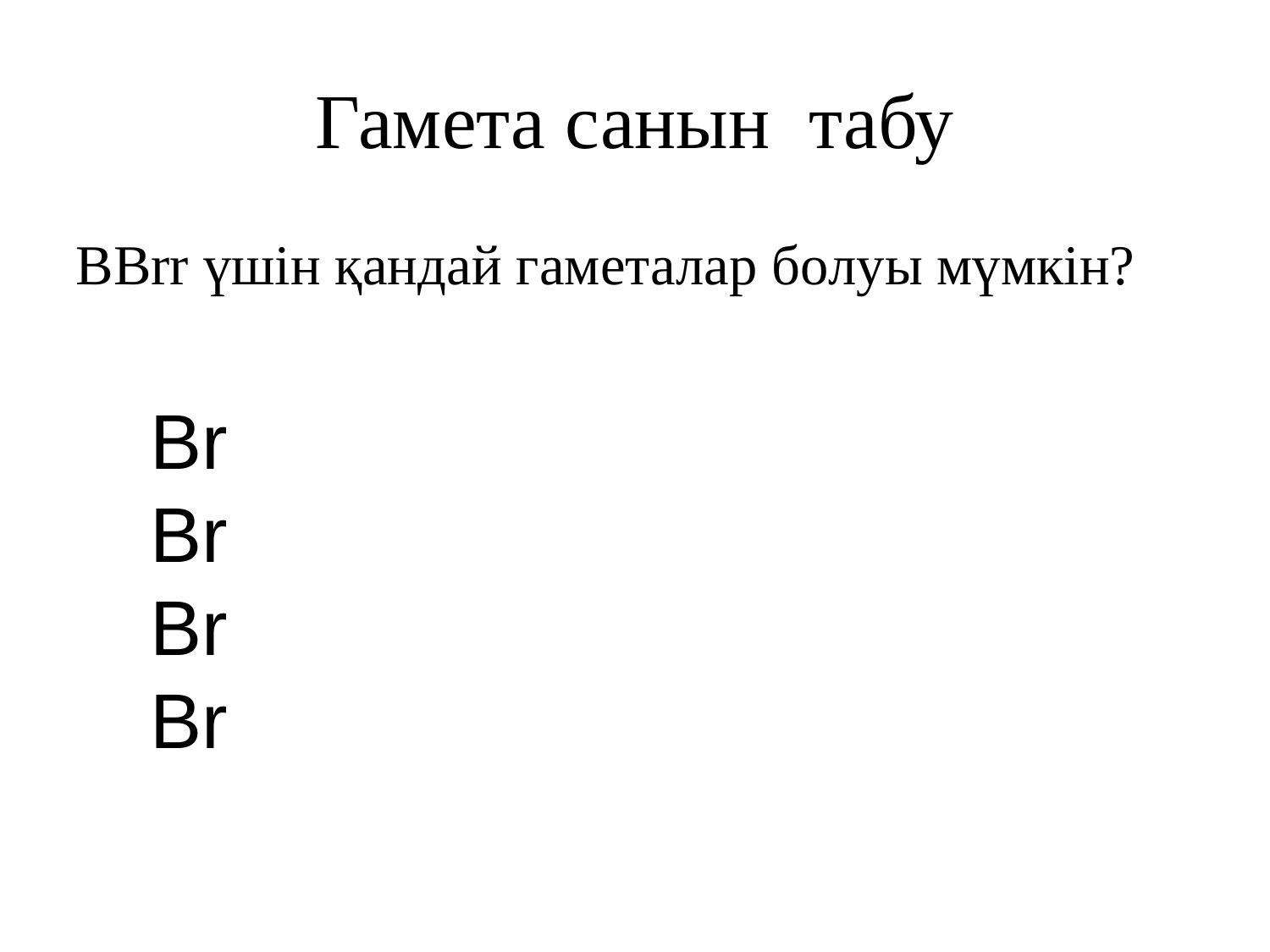

# Гамета санын  табу
BBrr үшін қандай гаметалар болуы мүмкін?
Br
Br
Br
Br